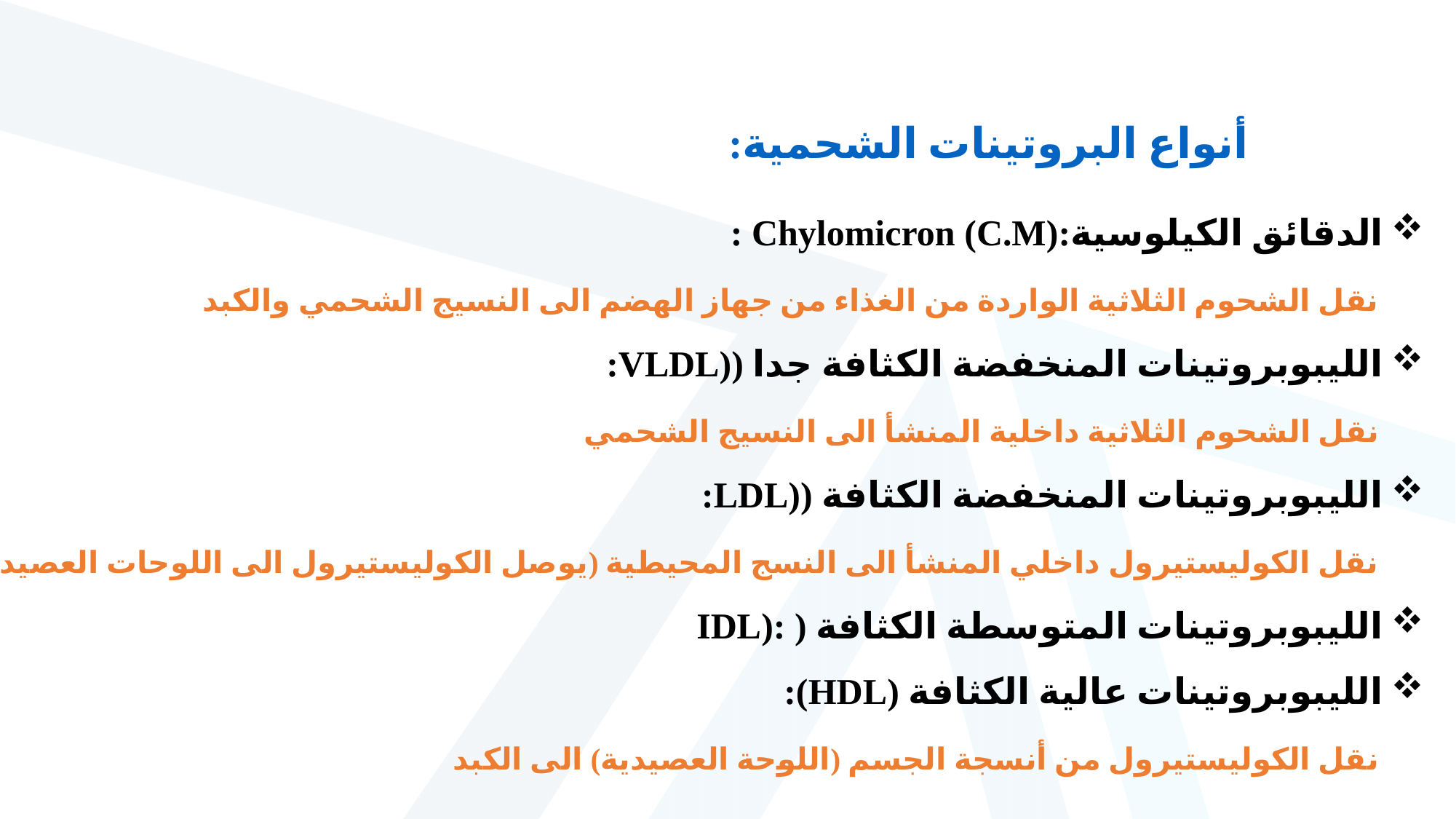

أنواع البروتينات الشحمية:
الدقائق الكيلوسية:(C.M) Chylomicron :
     نقل الشحوم الثلاثية الواردة من الغذاء من جهاز الهضم الى النسيج الشحمي والكبد
الليبوبروتينات المنخفضة الكثافة جدا ((VLDL:
     نقل الشحوم الثلاثية داخلية المنشأ الى النسيج الشحمي
الليبوبروتينات المنخفضة الكثافة ((LDL:
     نقل الكوليستيرول داخلي المنشأ الى النسج المحيطية (يوصل الكوليستيرول الى اللوحات العصيدية)
الليبوبروتينات المتوسطة الكثافة ( :(IDL
الليبوبروتينات عالية الكثافة (HDL):
     نقل الكوليستيرول من أنسجة الجسم (اللوحة العصيدية) الى الكبد